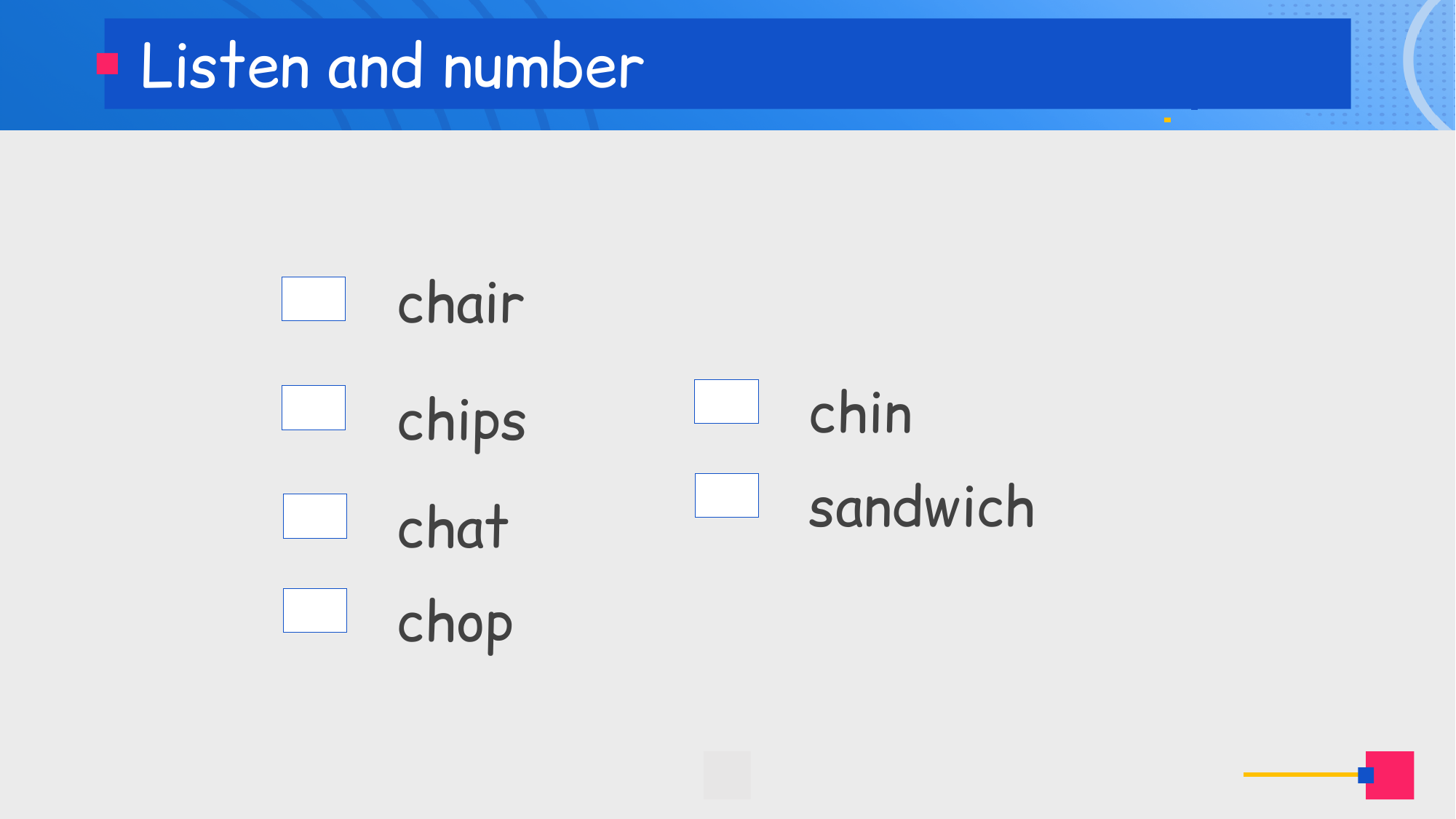

Listen and number
chair

chin

chips

sandwich

chat

chop